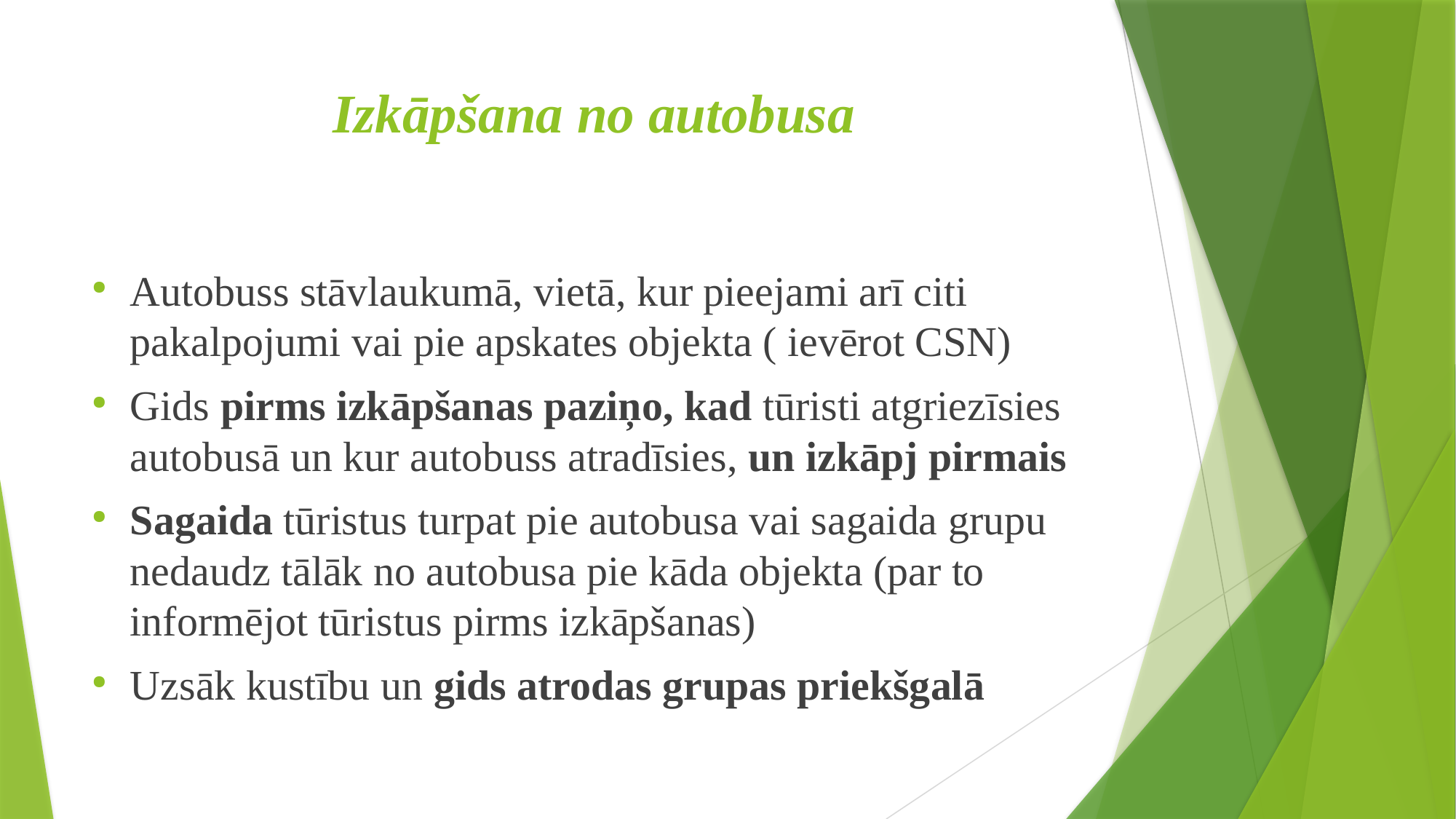

# Izkāpšana no autobusa
Autobuss stāvlaukumā, vietā, kur pieejami arī citi pakalpojumi vai pie apskates objekta ( ievērot CSN)
Gids pirms izkāpšanas paziņo, kad tūristi atgriezīsies autobusā un kur autobuss atradīsies, un izkāpj pirmais
Sagaida tūristus turpat pie autobusa vai sagaida grupu nedaudz tālāk no autobusa pie kāda objekta (par to informējot tūristus pirms izkāpšanas)
Uzsāk kustību un gids atrodas grupas priekšgalā